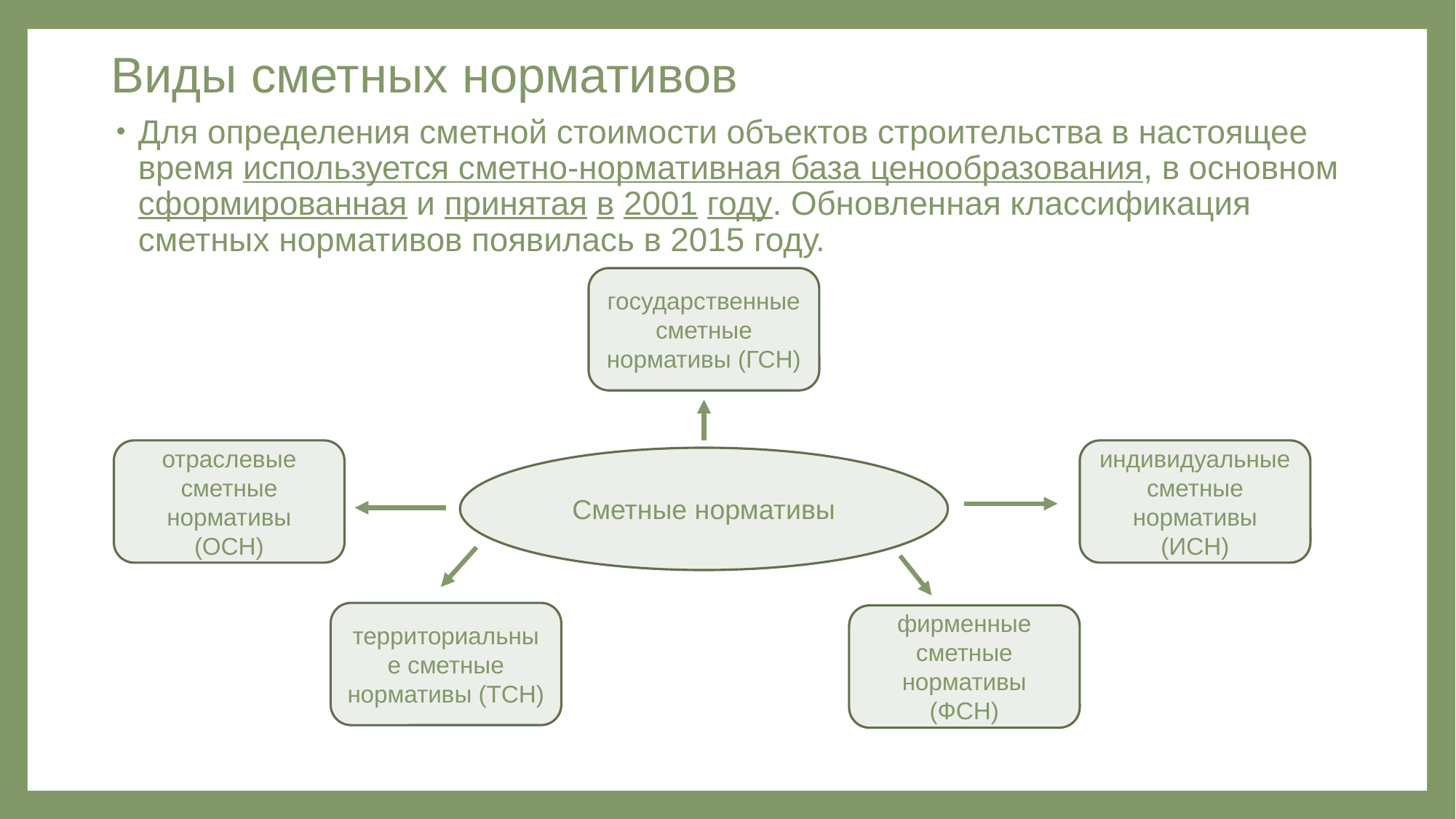

# Виды сметных нормативов
Для определения сметной стоимости объектов строительства в настоящее время используется сметно-нормативная база ценообразования, в основном сформированная и принятая в 2001 году. Обновленная классификация сметных нормативов появилась в 2015 году.
государственные сметные нормативы (ГСН)
отраслевые сметные нормативы (ОСН)
индивидуальные сметные нормативы (ИСН)
Сметные нормативы
территориальные сметные нормативы (ТСН)
фирменные сметные нормативы (ФСН)